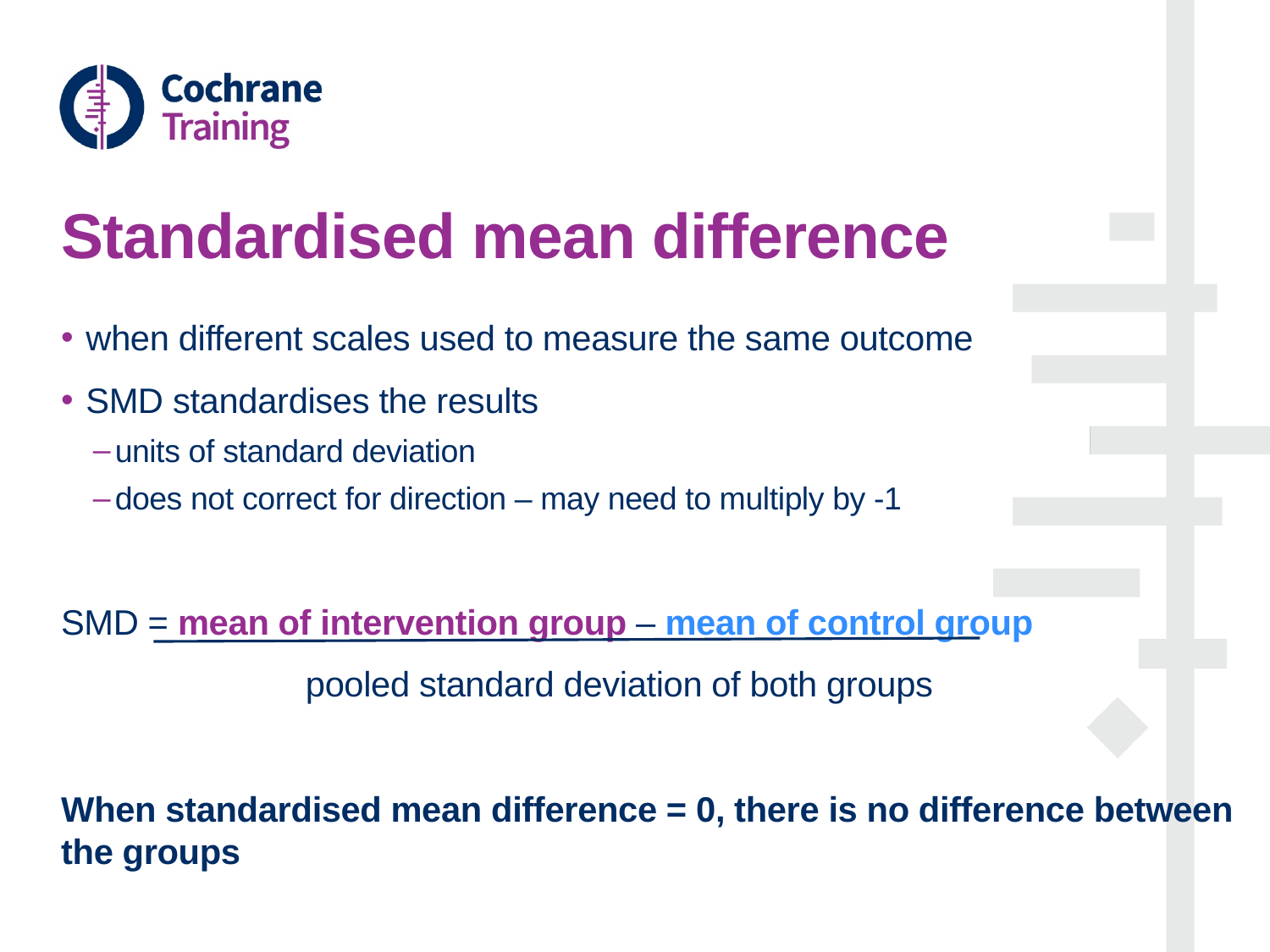

# Standardised mean difference
when different scales used to measure the same outcome
SMD standardises the results
units of standard deviation
does not correct for direction – may need to multiply by -1

SMD = mean of intervention group – mean of control group
                          pooled standard deviation of both groups

When standardised mean difference = 0, there is no difference between the groups